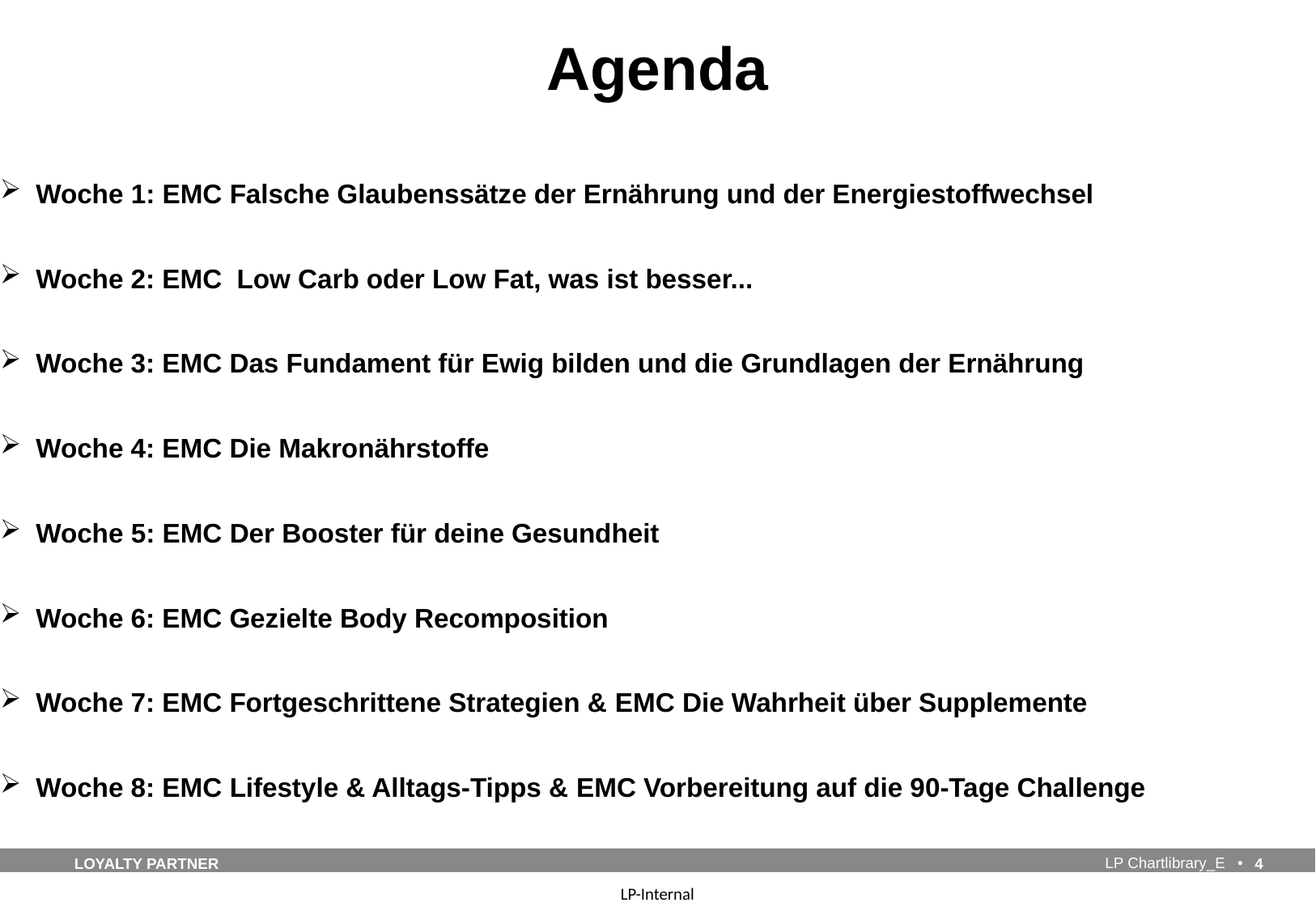

# Agenda
Woche 1: EMC Falsche Glaubenssätze der Ernährung und der Energiestoffwechsel
Woche 2: EMC  Low Carb oder Low Fat, was ist besser...
Woche 3: EMC Das Fundament für Ewig bilden und die Grundlagen der Ernährung
Woche 4: EMC Die Makronährstoffe
Woche 5: EMC Der Booster für deine Gesundheit
Woche 6: EMC Gezielte Body Recomposition
Woche 7: EMC Fortgeschrittene Strategien & EMC Die Wahrheit über Supplemente
Woche 8: EMC Lifestyle & Alltags-Tipps & EMC Vorbereitung auf die 90-Tage Challenge

LP Chartlibrary_E
4